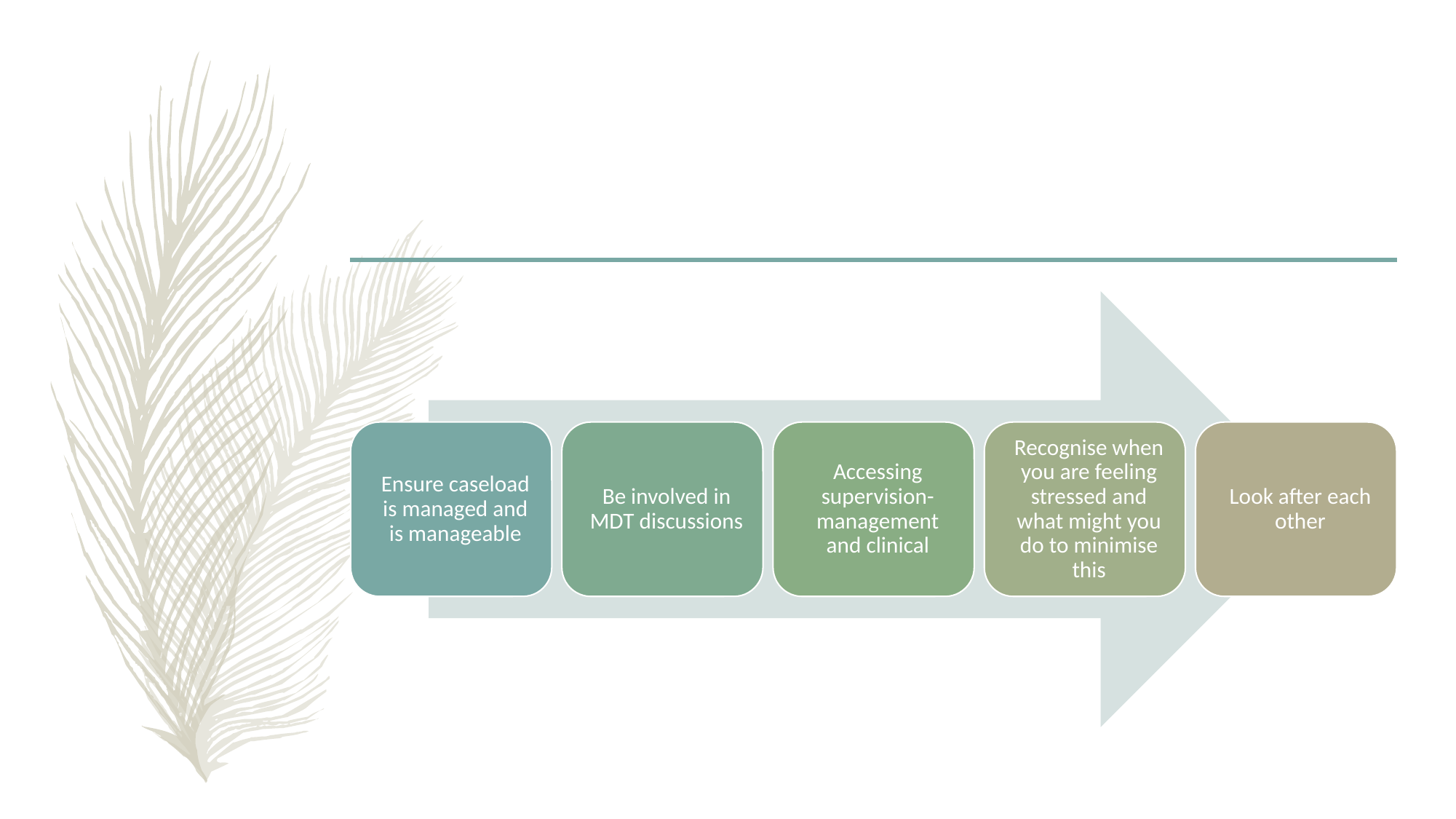

Ensure caseload is managed and is manageable
Be involved in MDT discussions
Accessing supervision- management and clinical
Recognise when you are feeling stressed and what might you do to minimise this
Look after each other